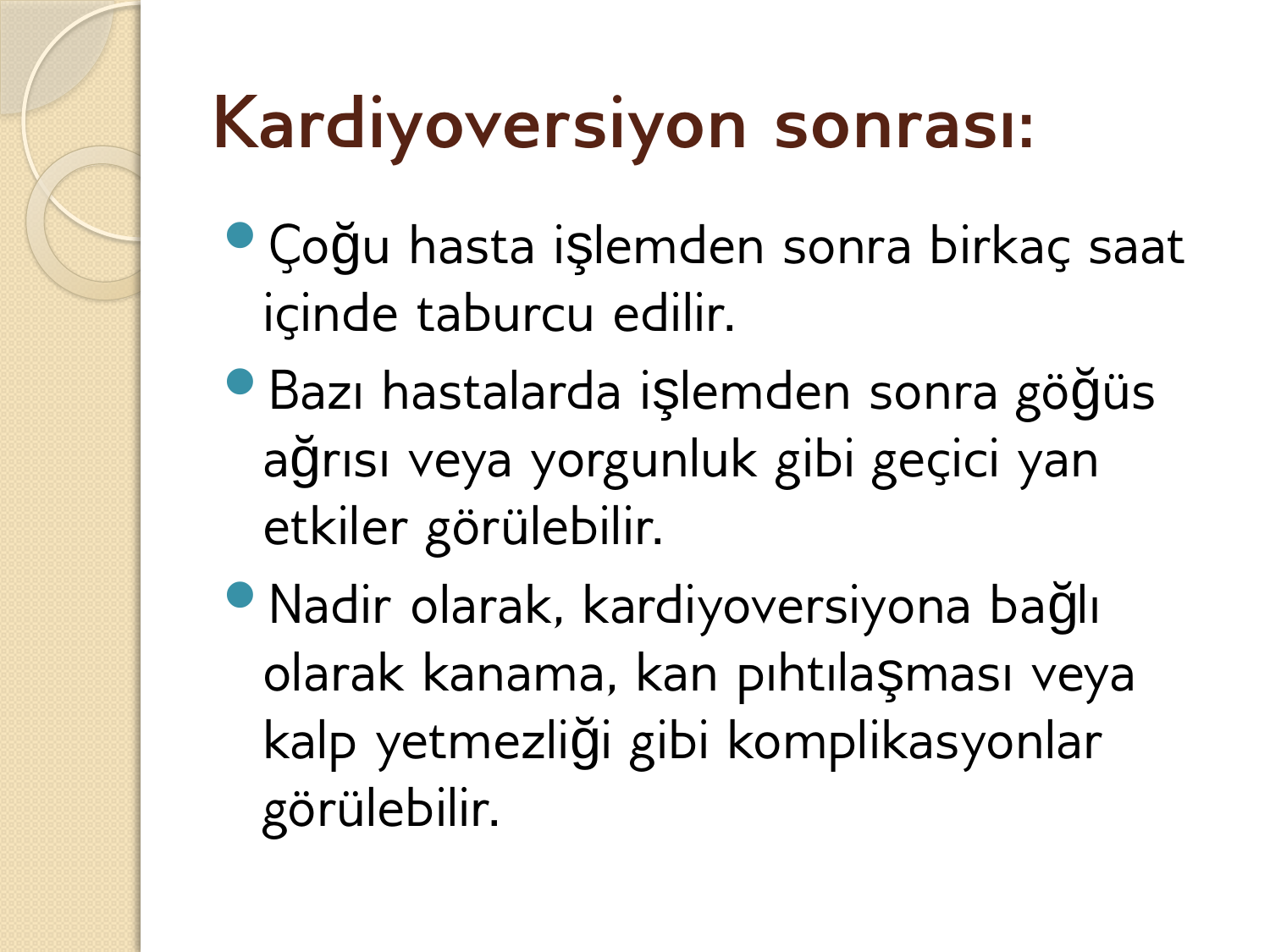

# Kardiyoversiyon sonrası:
Çoğu hasta işlemden sonra birkaç saat içinde taburcu edilir.
Bazı hastalarda işlemden sonra göğüs ağrısı veya yorgunluk gibi geçici yan etkiler görülebilir.
Nadir olarak, kardiyoversiyona bağlı olarak kanama, kan pıhtılaşması veya kalp yetmezliği gibi komplikasyonlar görülebilir.